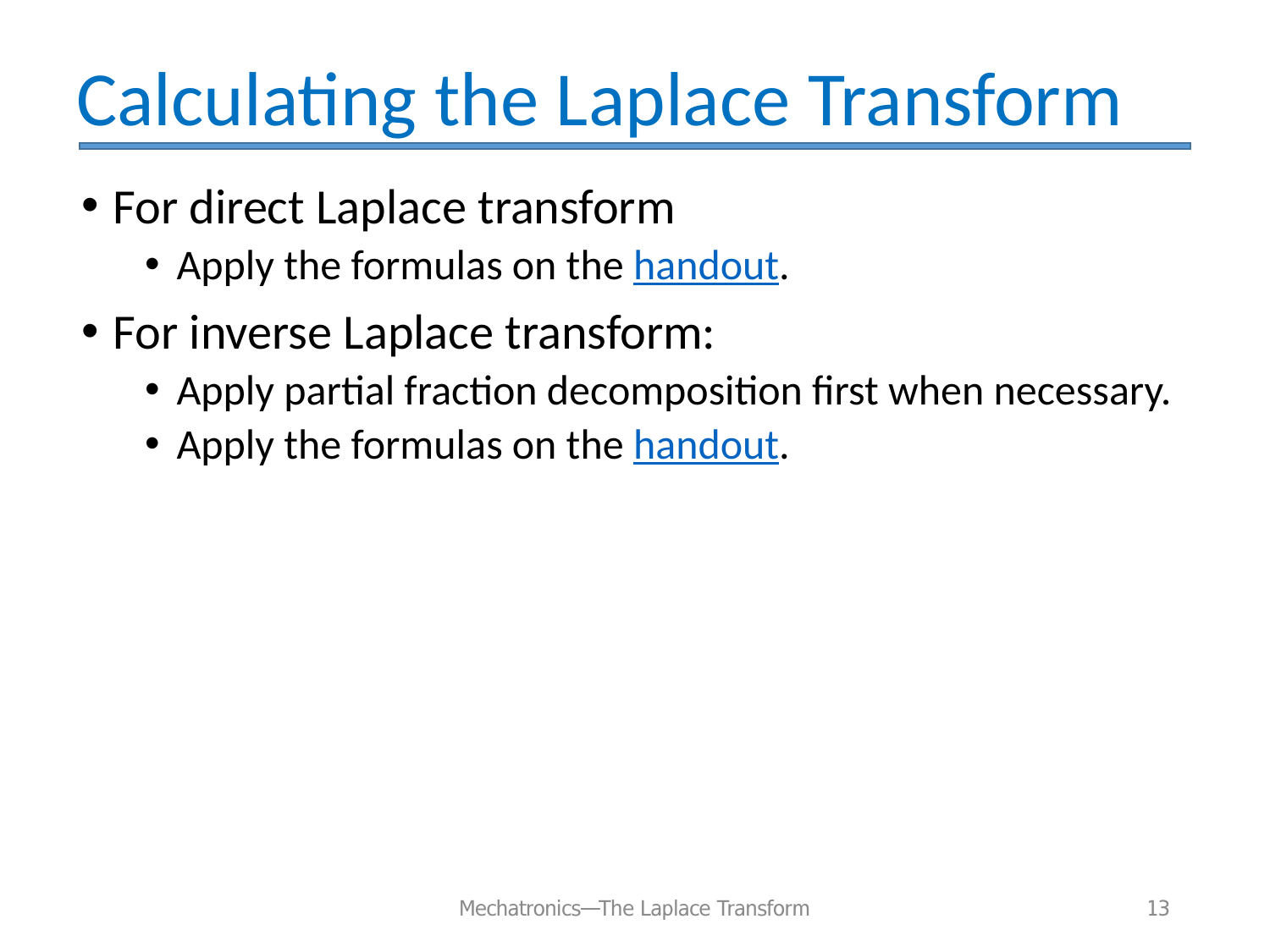

# Calculating the Laplace Transform
For direct Laplace transform
Apply the formulas on the handout.
For inverse Laplace transform:
Apply partial fraction decomposition first when necessary.
Apply the formulas on the handout.

Mechatronics—The Laplace Transform
13